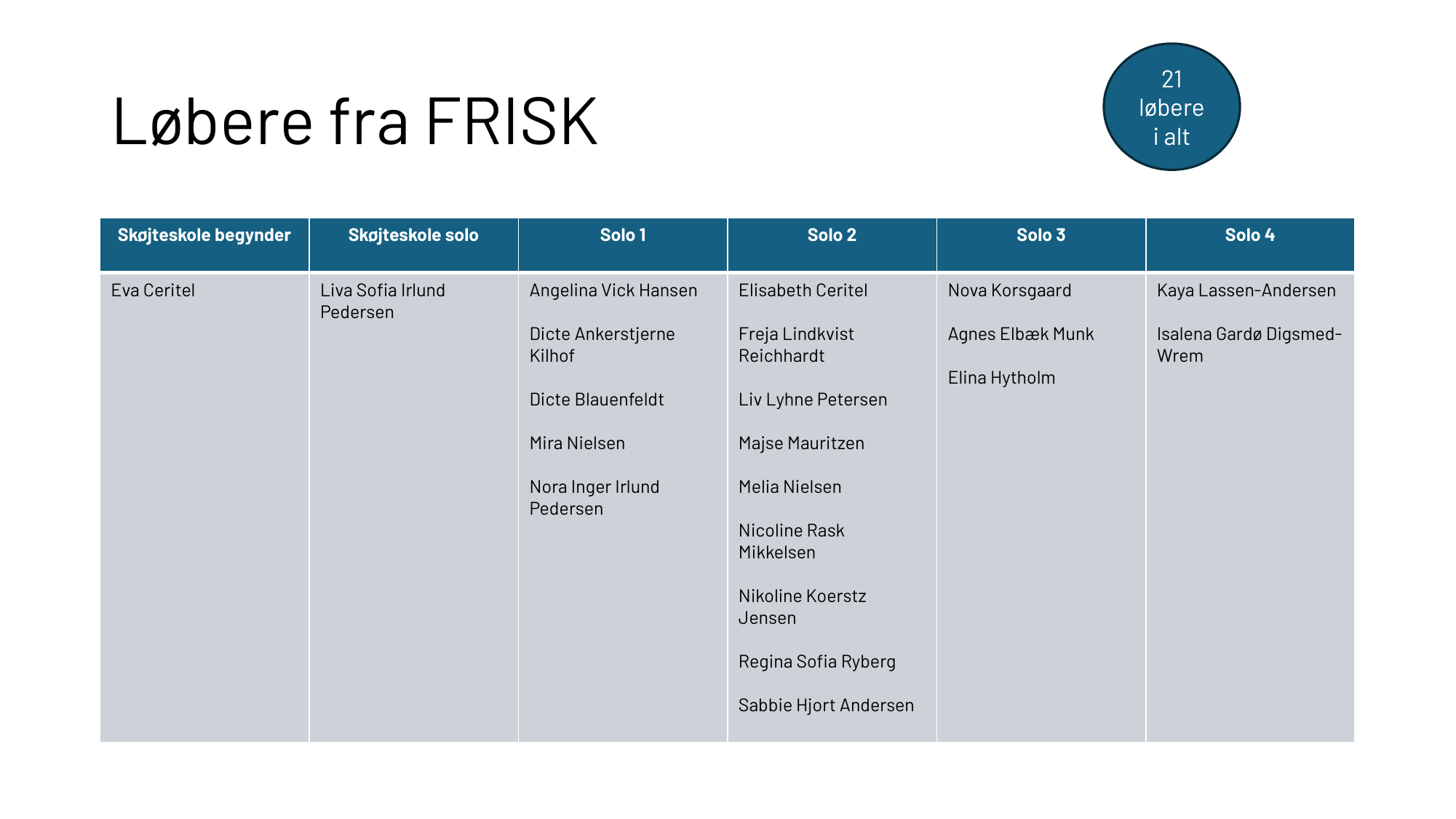

# Løbere fra FRISK
21 løbere i alt
| Skøjteskole begynder | Skøjteskole solo | Solo 1 | Solo 2 | Solo 3 | Solo 4 |
| --- | --- | --- | --- | --- | --- |
| Eva Ceritel | Liva Sofia Irlund Pedersen | Angelina Vick Hansen Dicte Ankerstjerne Kilhof Dicte Blauenfeldt Mira Nielsen Nora Inger Irlund Pedersen | Elisabeth Ceritel Freja Lindkvist Reichhardt Liv Lyhne Petersen Majse Mauritzen Melia Nielsen Nicoline Rask Mikkelsen Nikoline Koerstz Jensen Regina Sofia Ryberg Sabbie Hjort Andersen | Nova Korsgaard Agnes Elbæk Munk Elina Hytholm | Kaya Lassen-Andersen Isalena Gardø Digsmed-Wrem |